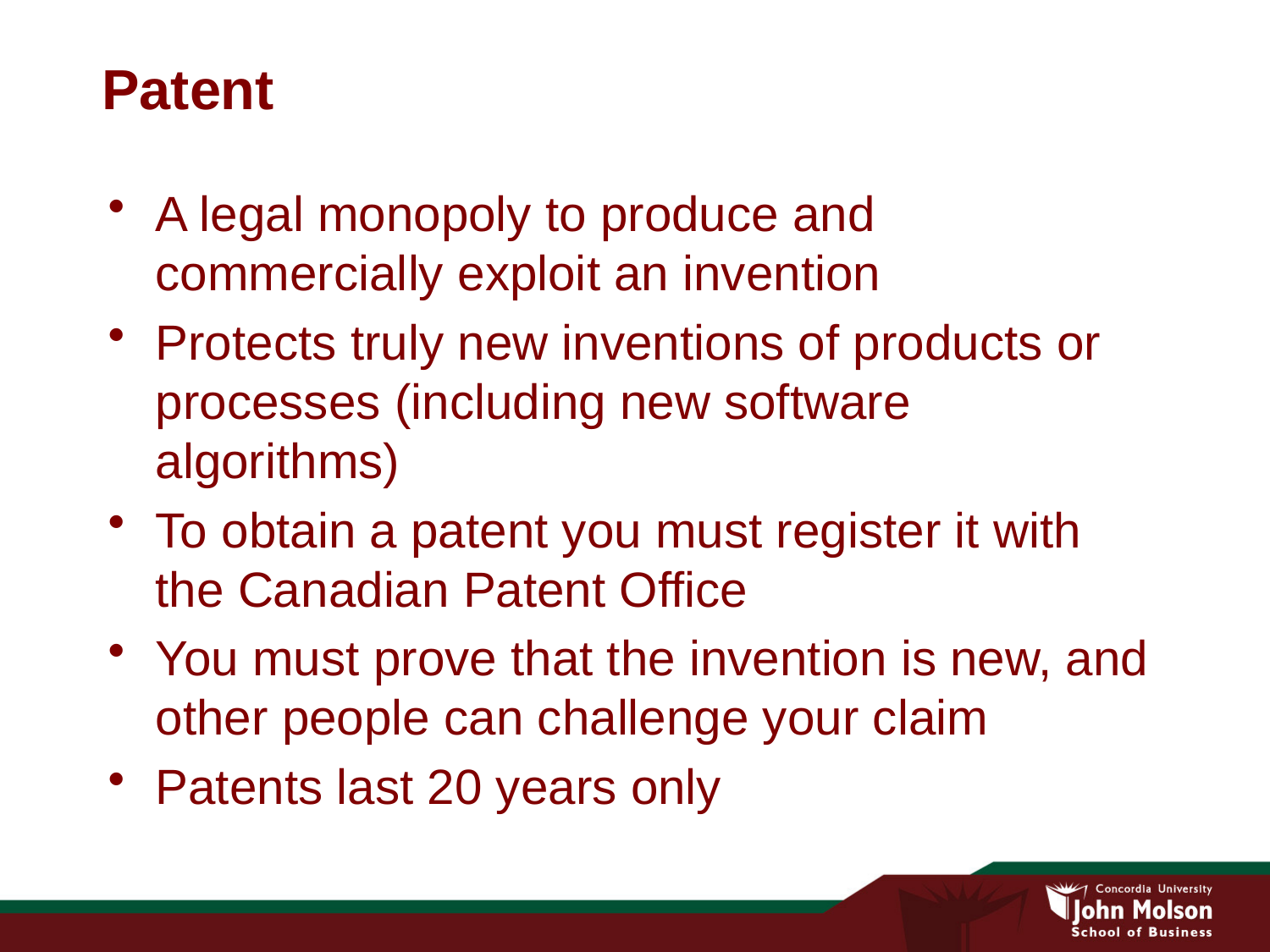

# Patent
A legal monopoly to produce and commercially exploit an invention
Protects truly new inventions of products or processes (including new software algorithms)
To obtain a patent you must register it with the Canadian Patent Office
You must prove that the invention is new, and other people can challenge your claim
Patents last 20 years only